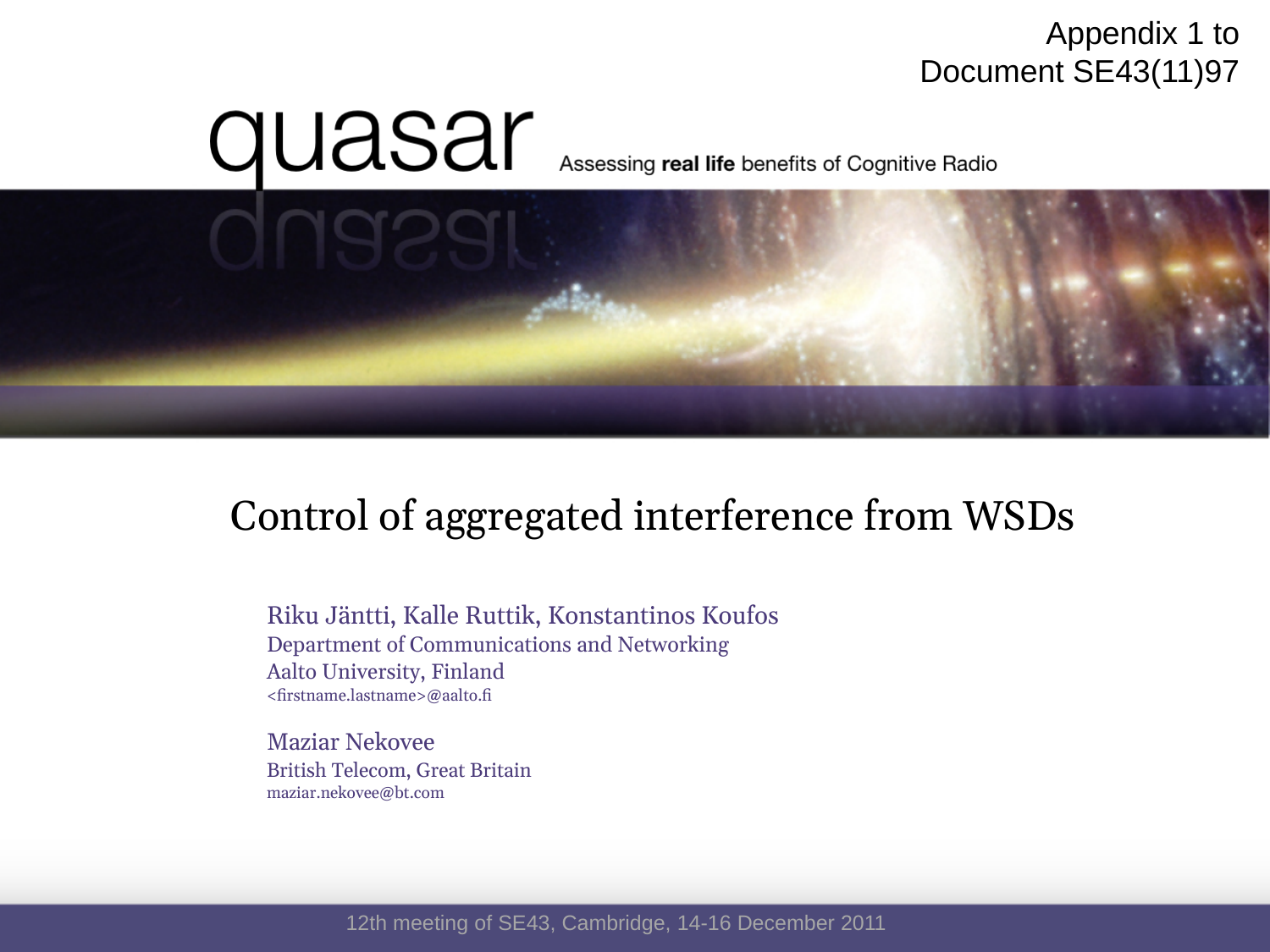

Appendix 1 to
Document SE43(11)97
# Control of aggregated interference from WSDs
Riku Jäntti, Kalle Ruttik, Konstantinos Koufos
Department of Communications and Networking
Aalto University, Finland
<firstname.lastname>@aalto.fi

Maziar Nekovee
British Telecom, Great Britain
maziar.nekovee@bt.com

12th meeting of SE43, Cambridge, 14-16 December 2011